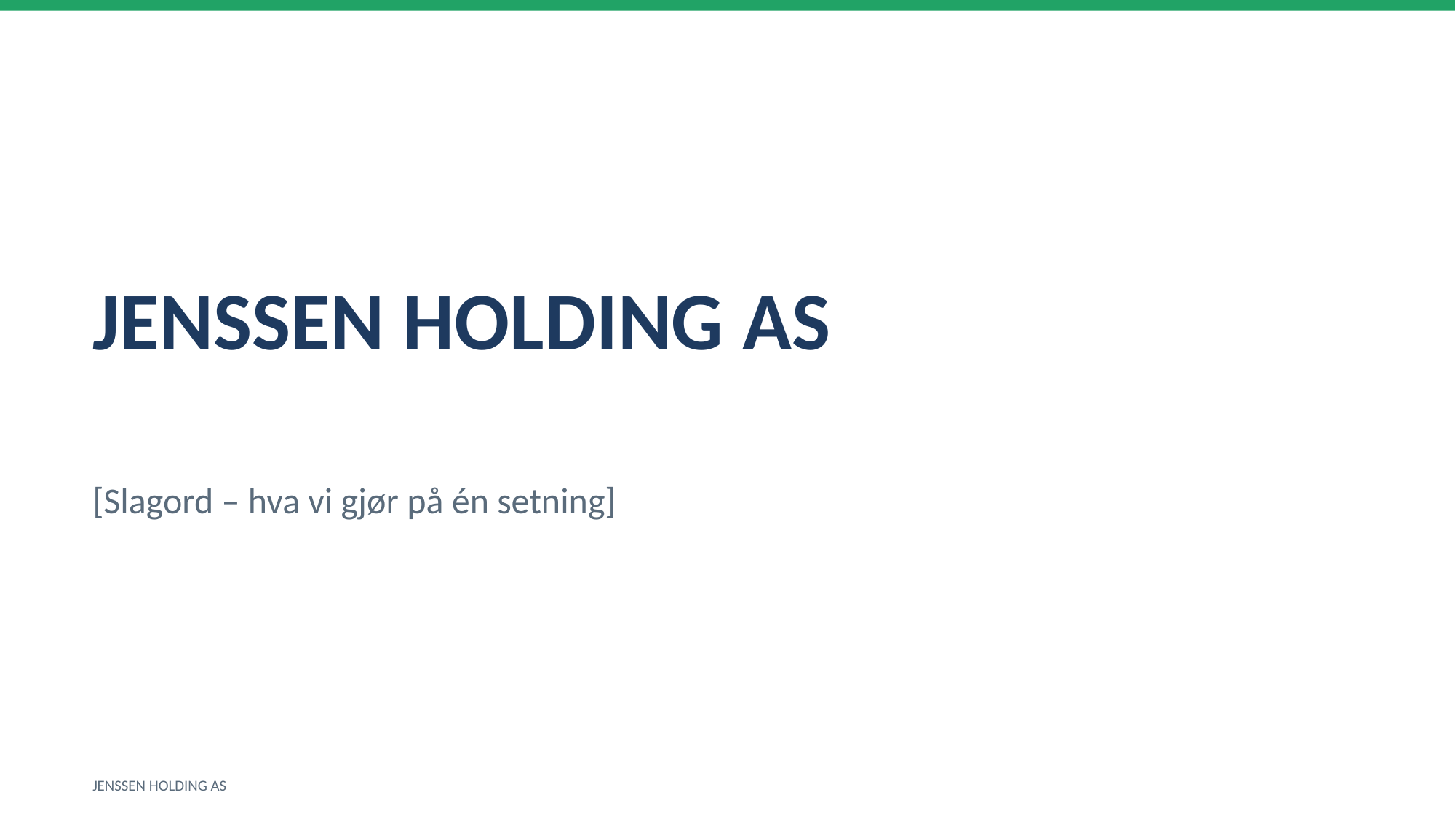

JENSSEN HOLDING AS
[Slagord – hva vi gjør på én setning]
JENSSEN HOLDING AS